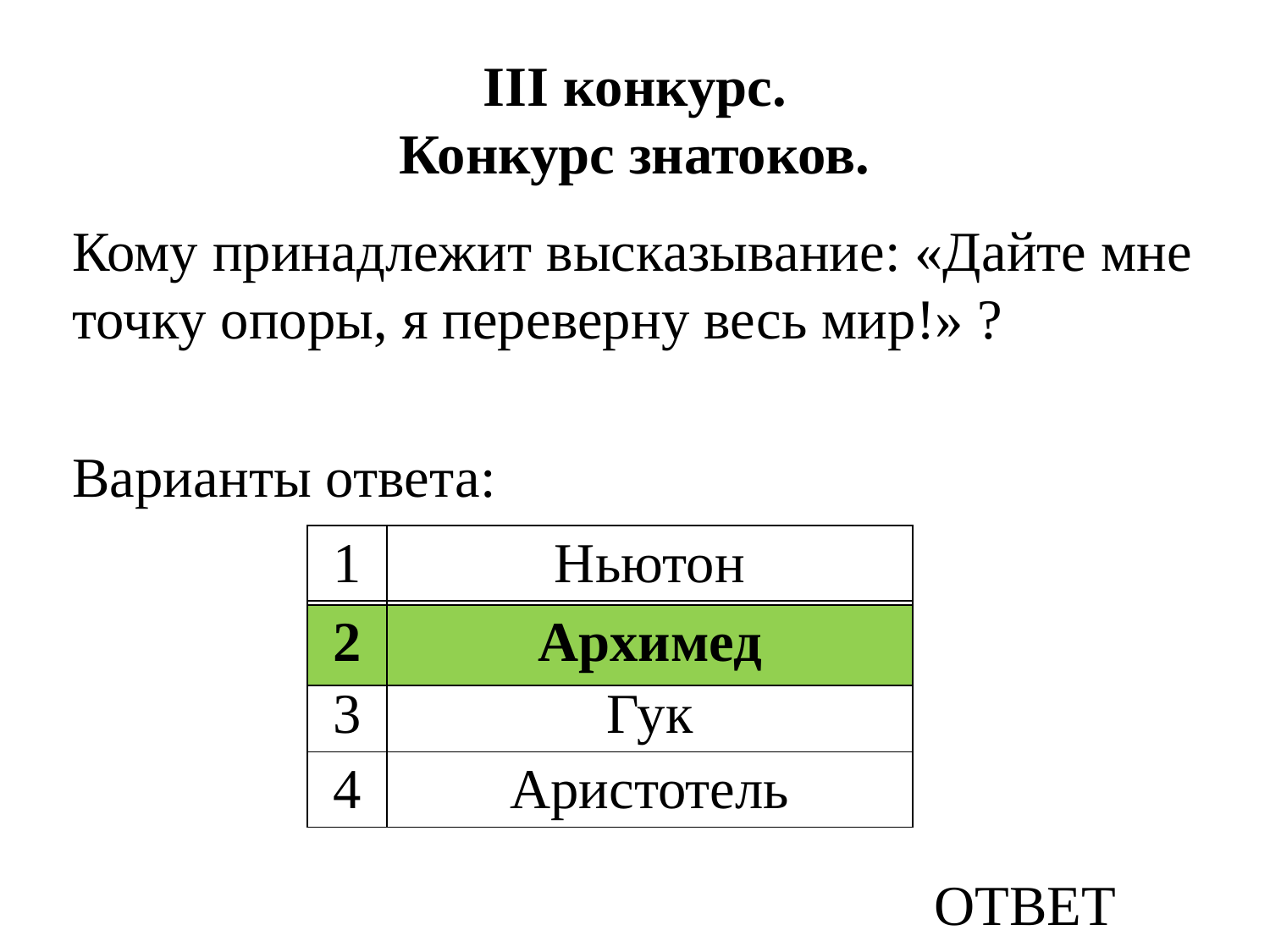

# III конкурс. Конкурс знатоков.
Кому принадлежит высказывание: «Дайте мне точку опоры, я переверну весь мир!» ?

Варианты ответа:

| 1 | Ньютон |
| --- | --- |
| 2 | Архимед |
| 3 | Гук |
| 4 | Аристотель |
| 2 | Архимед |
| --- | --- |
ОТВЕТ